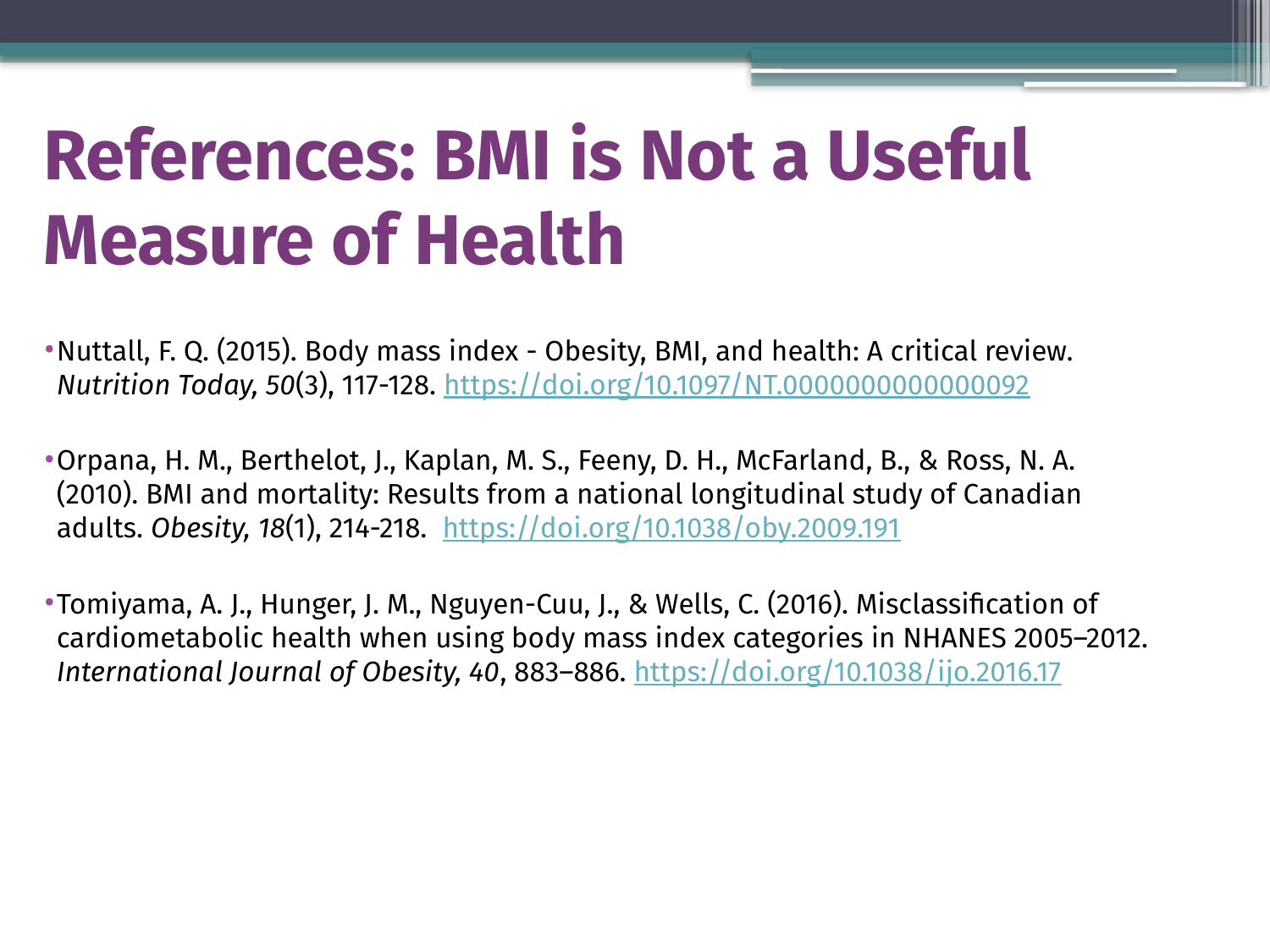

References: BMI is Not a Useful Measure of Health
Nuttall, F. Q. (2015). Body mass index - Obesity, BMI, and health: A critical review.
Nutrition Today, 50(3), 117-128. https://doi.org/10.1097/NT.0000000000000092
Orpana, H. M., Berthelot, J., Kaplan, M. S., Feeny, D. H., McFarland, B., & Ross, N. A.
(2010). BMI and mortality: Results from a national longitudinal study of Canadian adults. Obesity, 18(1), 214-218.  https://doi.org/10.1038/oby.2009.191
Tomiyama, A. J., Hunger, J. M., Nguyen-Cuu, J., & Wells, C. (2016). Misclassification of cardiometabolic health when using body mass index categories in NHANES 2005–2012. International Journal of Obesity, 40, 883–886. https://doi.org/10.1038/ijo.2016.17